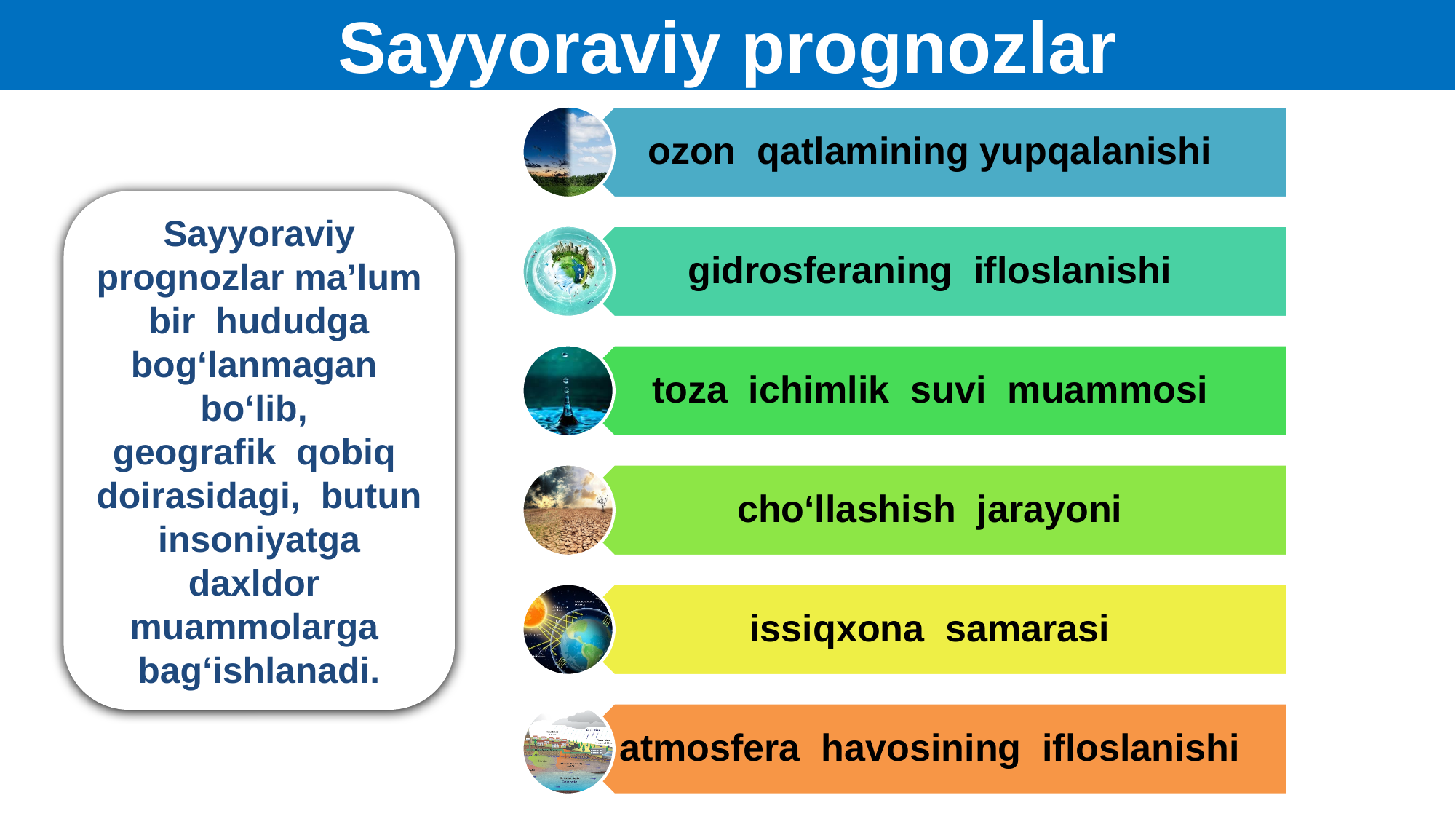

# Sayyoraviy prognozlar
ozon  qatlamining yupqalanishi
gidrosferaning  ifloslanishi
toza  ichimlik  suvi  muammosi
cho‘llashish  jarayoni
issiqxona  samarasi
atmosfera  havosining  ifloslanishi
Sayyoraviy prognozlar ma’lum  bir  hududga  bog‘lanmagan  bo‘lib,
geografik  qobiq  doirasidagi,  butun  insoniyatga  daxldor  muammolarga
bag‘ishlanadi.